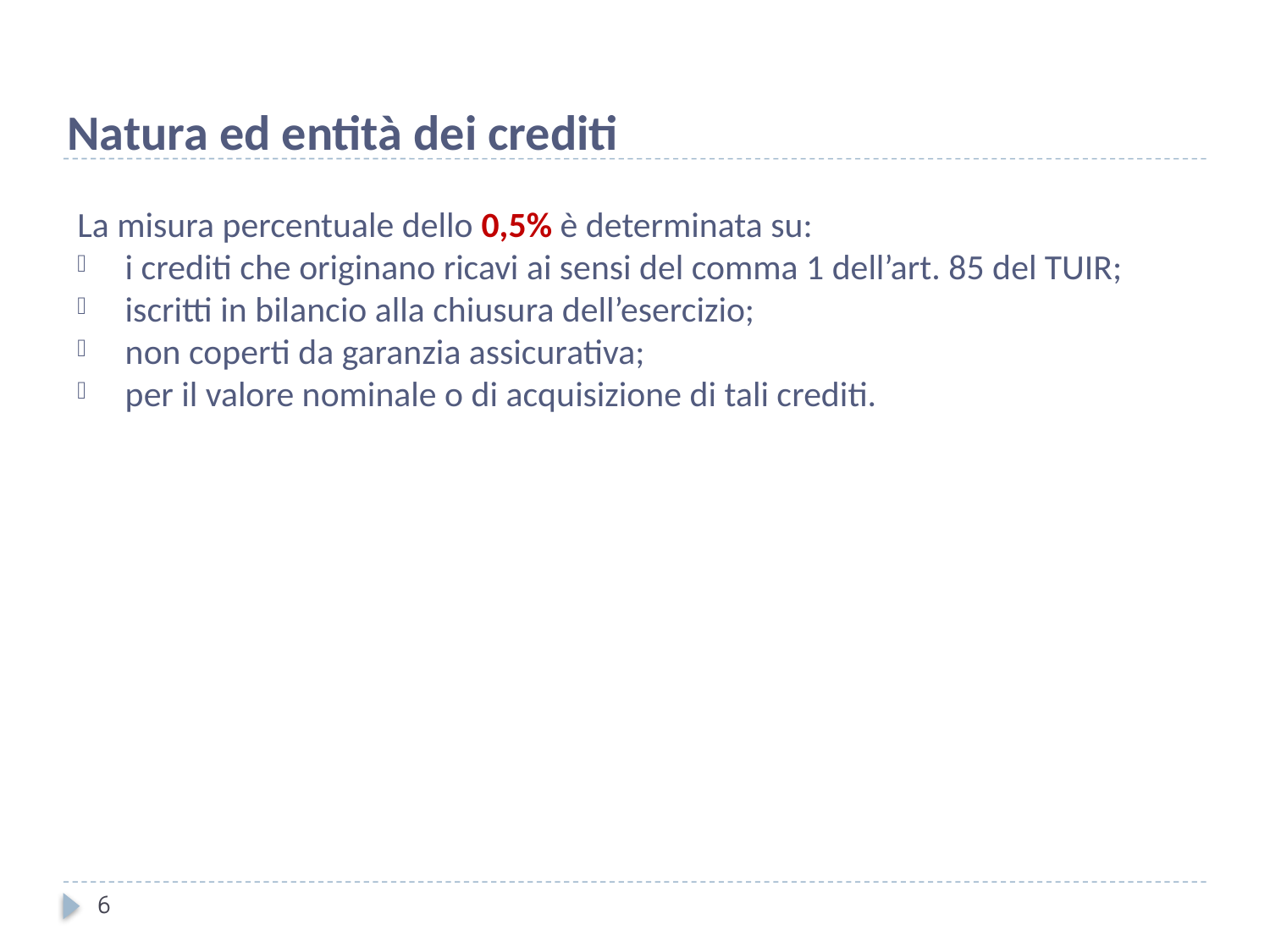

# Natura ed entità dei crediti
La misura percentuale dello 0,5% è determinata su:
i crediti che originano ricavi ai sensi del comma 1 dell’art. 85 del TUIR;
iscritti in bilancio alla chiusura dell’esercizio;
non coperti da garanzia assicurativa;
per il valore nominale o di acquisizione di tali crediti.

6